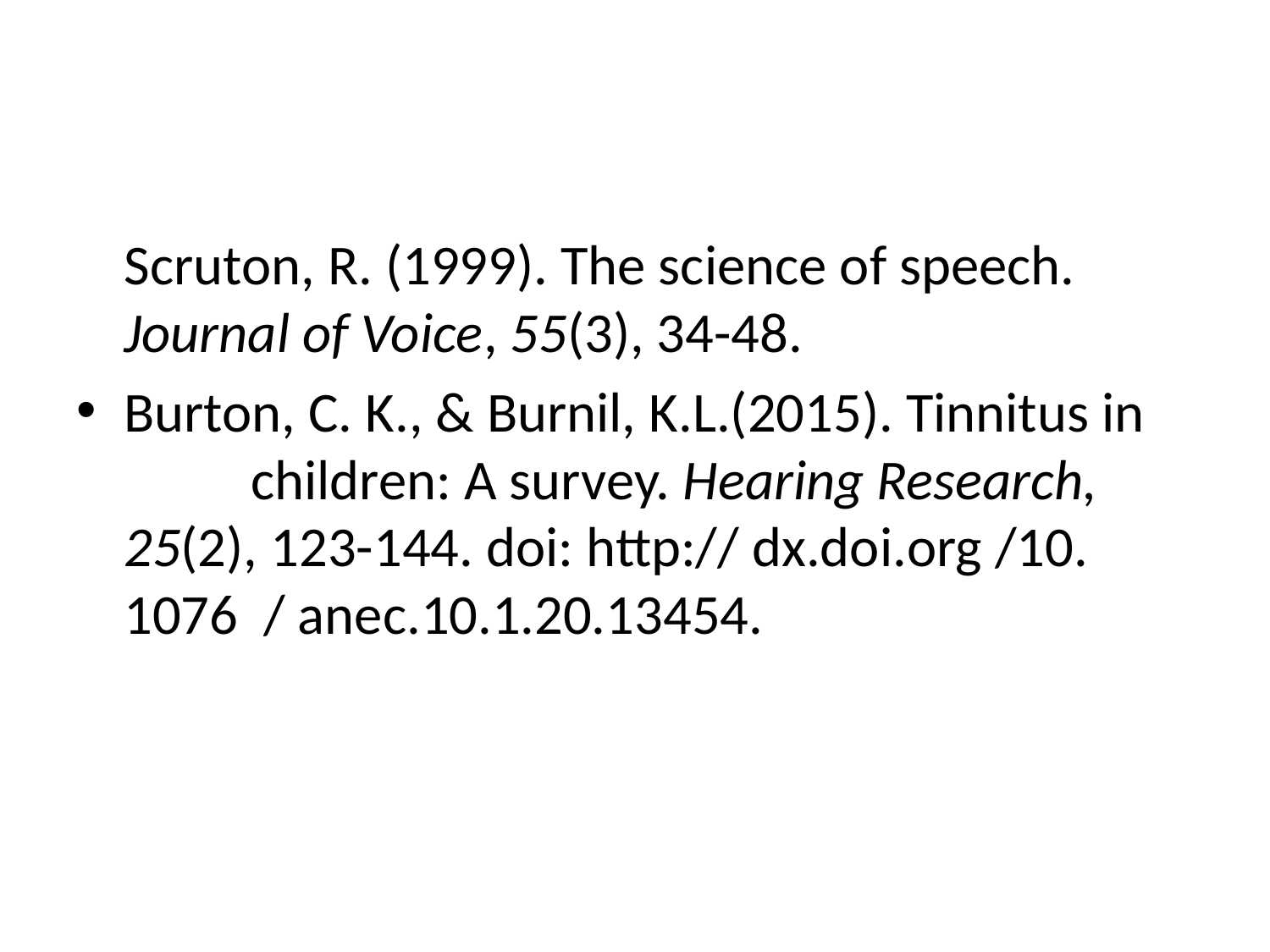

#
	Scruton, R. (1999). The science of speech.	Journal of Voice, 55(3), 34-48.
Burton, C. K., & Burnil, K.L.(2015). Tinnitus in 	children: A survey. Hearing Research, 	25(2), 123-144. doi: http:// dx.doi.org /10. 	1076  / anec.10.1.20.13454.